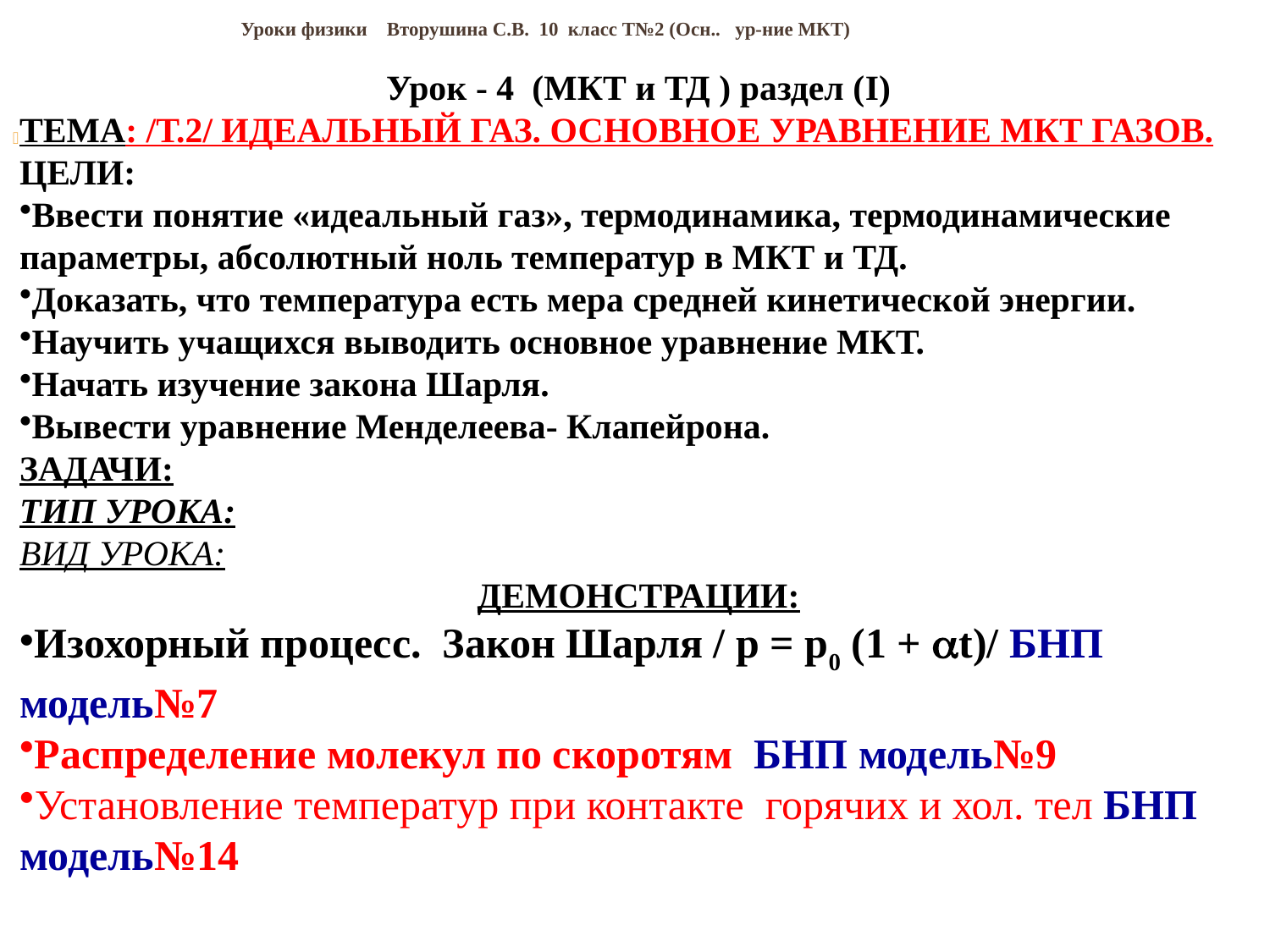

# Уроки физики    Вторушина С.В.  10  класс Т№2 (Осн..   ур-ние МКТ)
Урок - 4  (МКТ и ТД ) раздел (I)
ТЕМА: /Т.2/ ИДЕАЛЬНЫЙ ГАЗ. ОСНОВНОЕ УРАВНЕНИЕ МКТ ГАЗОВ.
ЦЕЛИ:
Ввести понятие «идеальный газ», термодинамика, термодинамические параметры, абсолютный ноль температур в МКТ и ТД.
Доказать, что температура есть мера средней кинетической энергии.
Научить учащихся выводить основное уравнение МКТ.
Начать изучение закона Шарля.
Вывести уравнение Менделеева- Клапейрона.
ЗАДАЧИ:
ТИП УРОКА:
ВИД УРОКА:
ДЕМОНСТРАЦИИ:
Изохорный процесс.  Закон Шарля / p = p0 (1 + αt)/ БНП модель№7
Распределение молекул по скоротям  БНП модель№9
Установление температур при контакте  горячих и хол. тел БНП модель№14